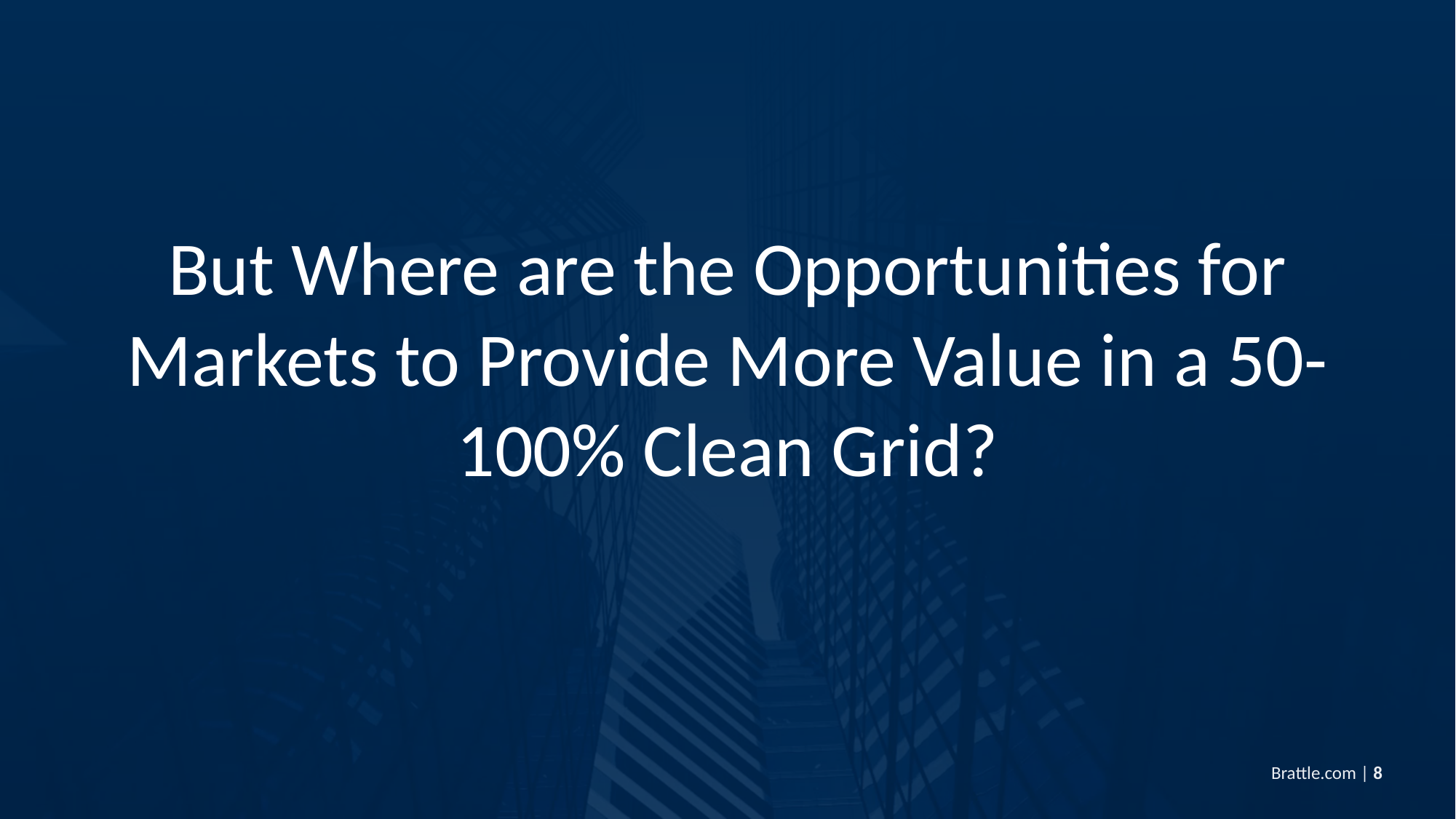

But Where are the Opportunities for Markets to Provide More Value in a 50-100% Clean Grid?
Brattle.com | 8